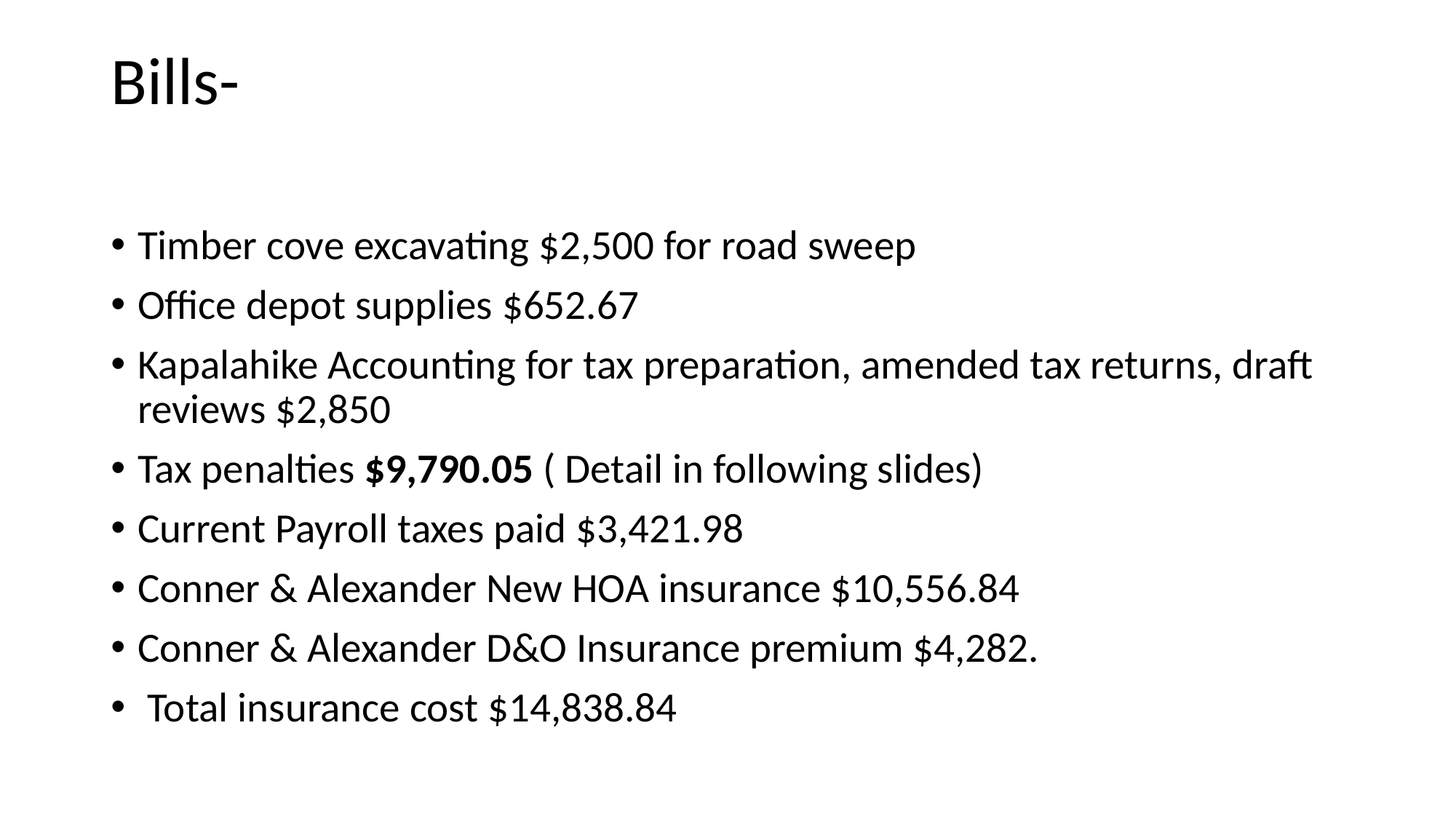

# Bills-
Timber cove excavating $2,500 for road sweep
Office depot supplies $652.67
Kapalahike Accounting for tax preparation, amended tax returns, draft reviews $2,850
Tax penalties $9,790.05 ( Detail in following slides)
Current Payroll taxes paid $3,421.98
Conner & Alexander New HOA insurance $10,556.84
Conner & Alexander D&O Insurance premium $4,282.
 Total insurance cost $14,838.84